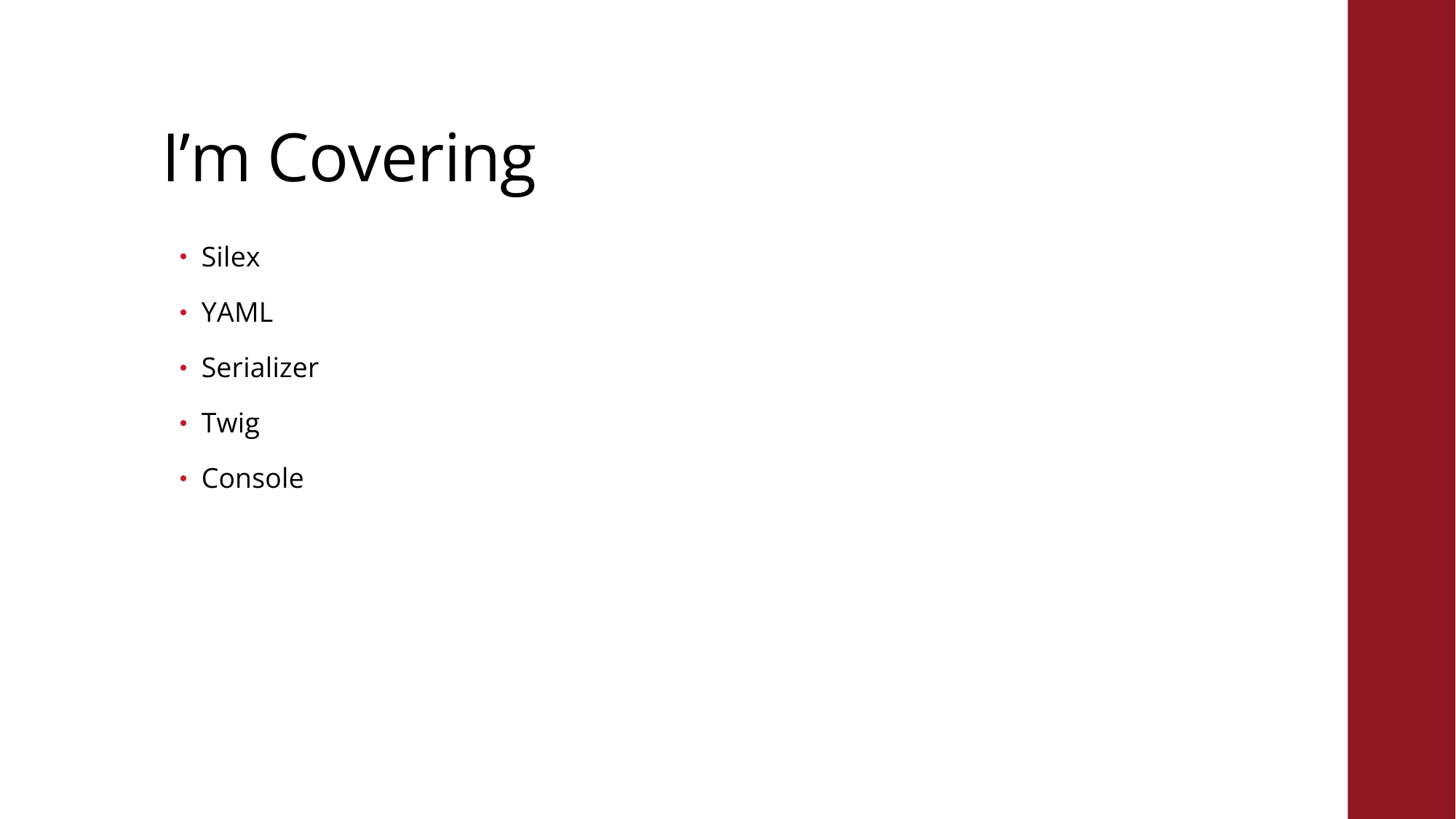

# I’m Covering
Silex
YAML
Serializer
Twig
Console